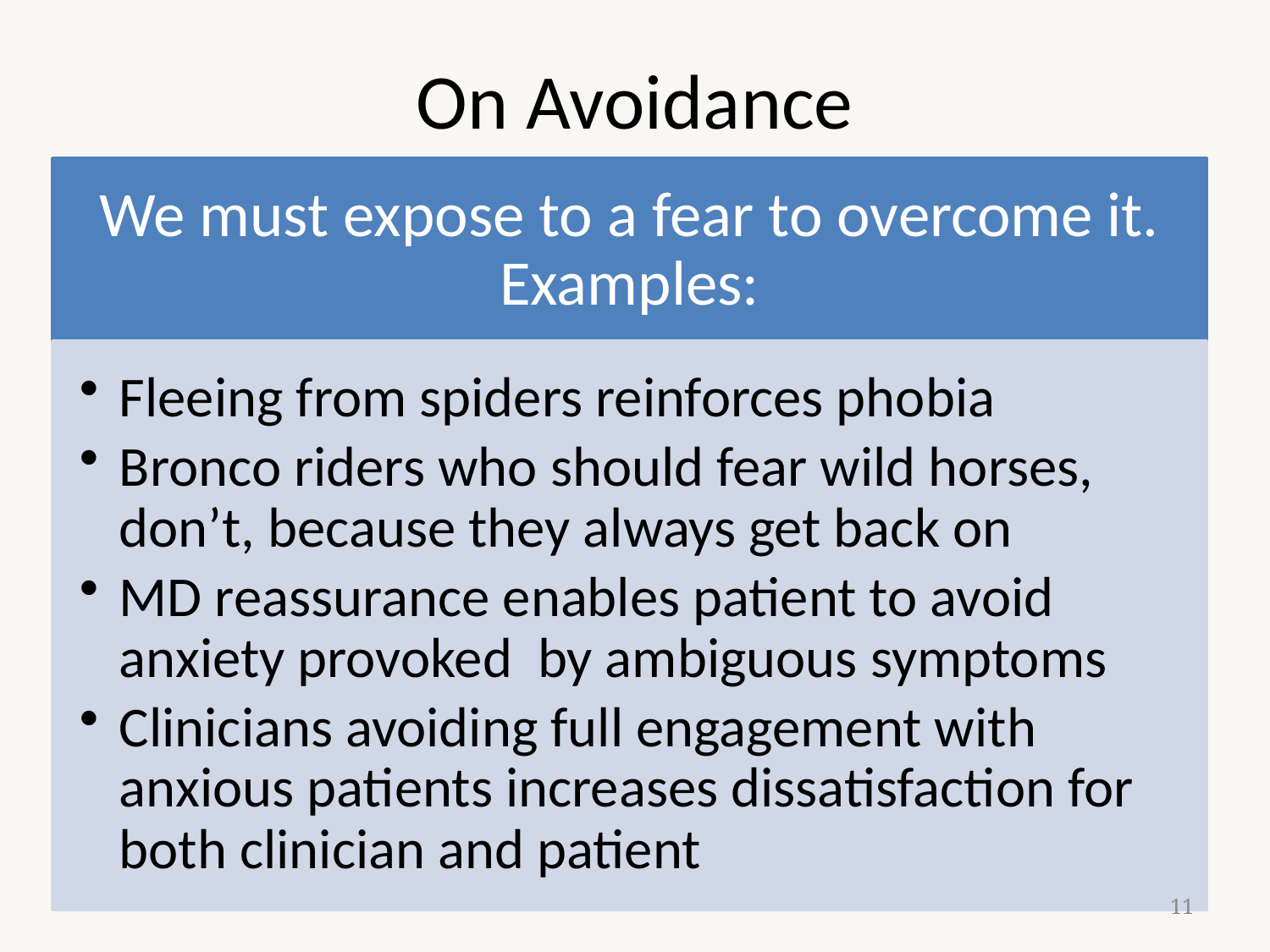

# On Avoidance
We must expose to a fear to overcome it. Examples:
Fleeing from spiders reinforces phobia
Bronco riders who should fear wild horses, don’t, because they always get back on
MD reassurance enables patient to avoid anxiety provoked  by ambiguous symptoms
Clinicians avoiding full engagement with anxious patients increases dissatisfaction for both clinician and patient
11